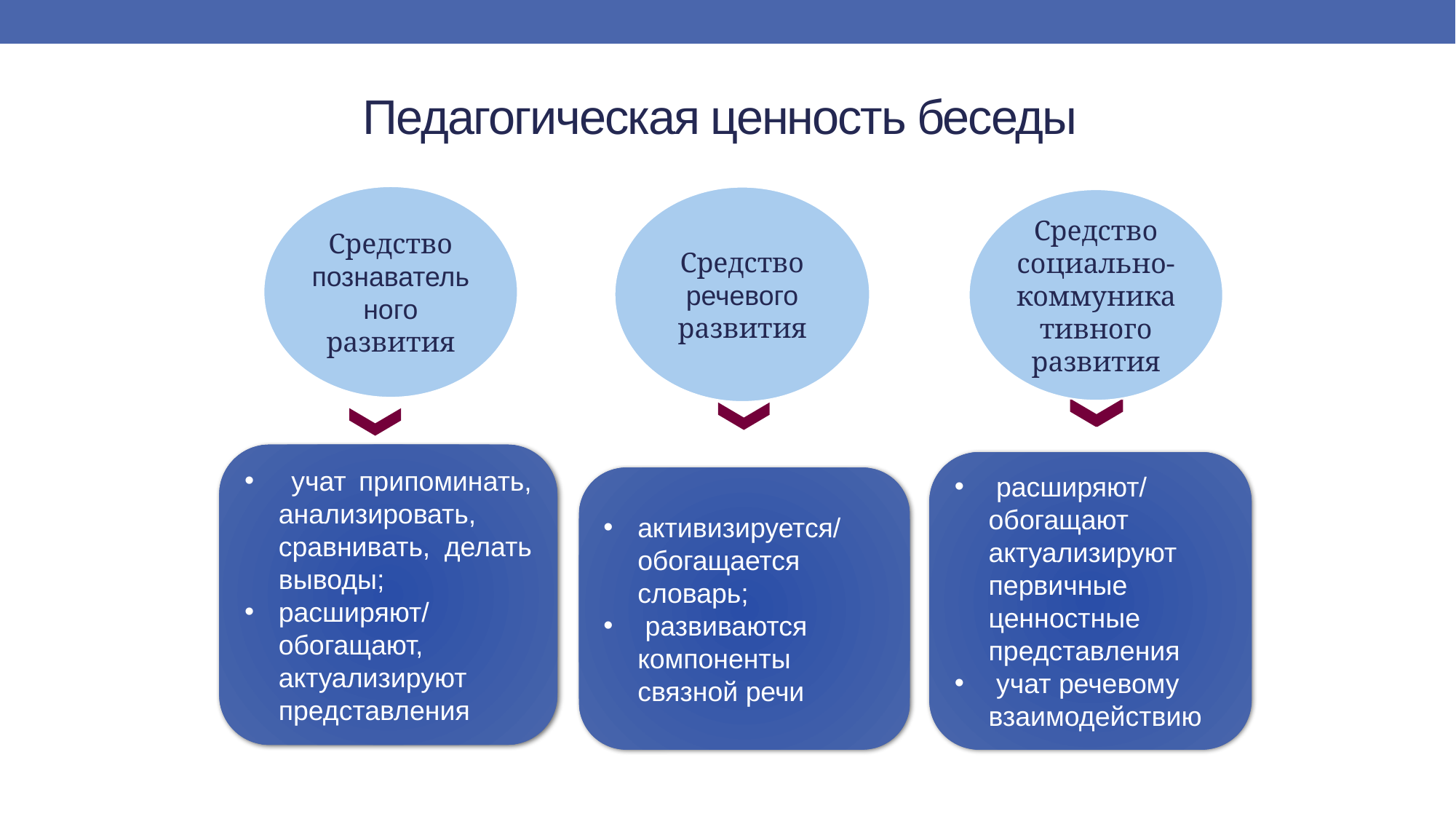

# Педагогическая ценность беседы
Средство познавательного развития
Средство речевого
развития
Средство социально-коммуникативного
развития

 учат припоминать, анализировать, сравнивать, делать выводы;
расширяют/ обогащают, актуализируют представления
 расширяют/ обогащают актуализируют первичные ценностные представления
 учат речевому взаимодействию
активизируется/ обогащается словарь;
 развиваются компоненты связной речи